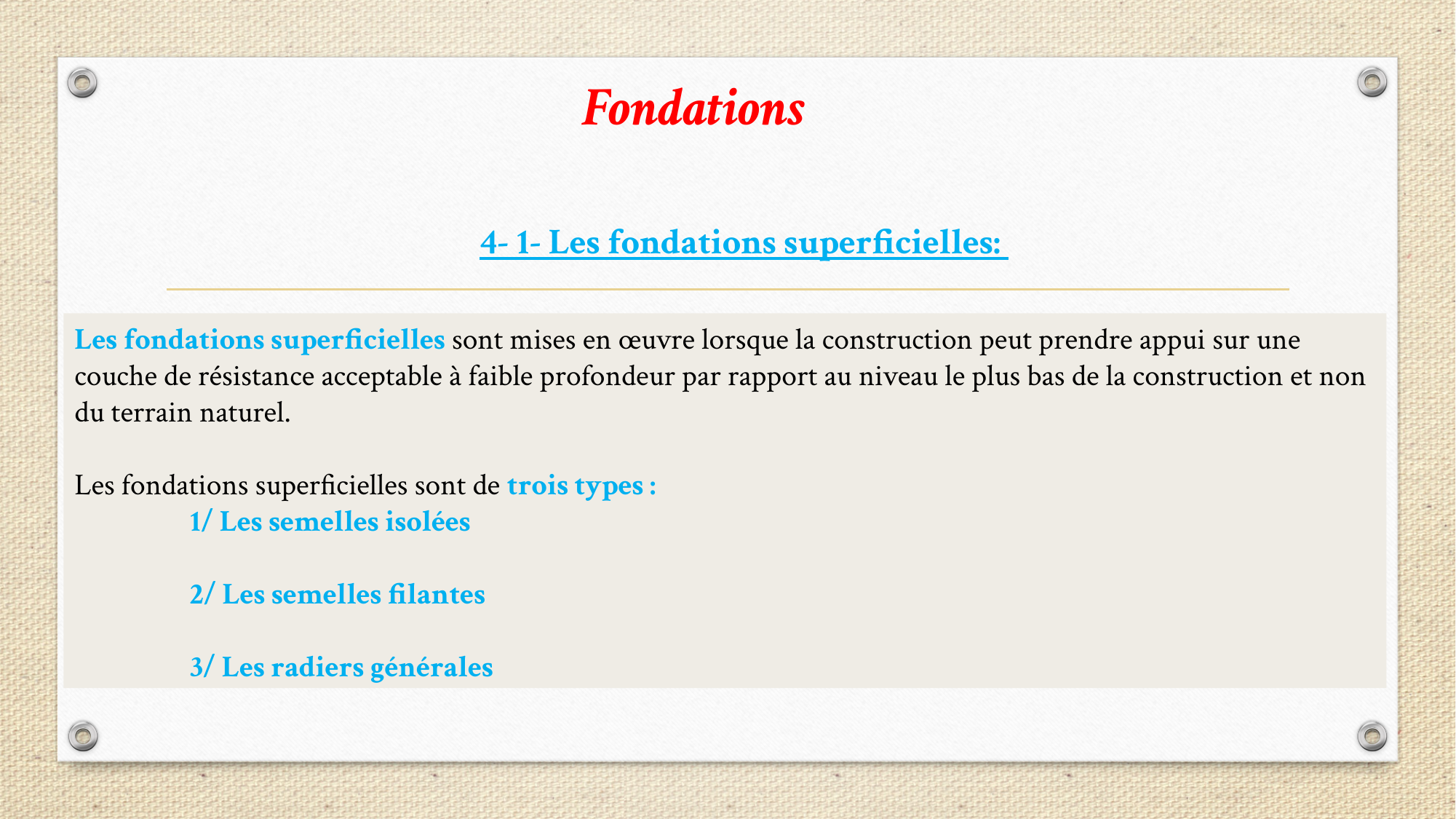

Fondations
4- 1- Les fondations superficielles:
Les fondations superficielles sont mises en œuvre lorsque la construction peut prendre appui sur une couche de résistance acceptable à faible profondeur par rapport au niveau le plus bas de la construction et non du terrain naturel.

Les fondations superficielles sont de trois types :
	 1/ Les semelles isolées

	 2/ Les semelles filantes

	 3/ Les radiers générales